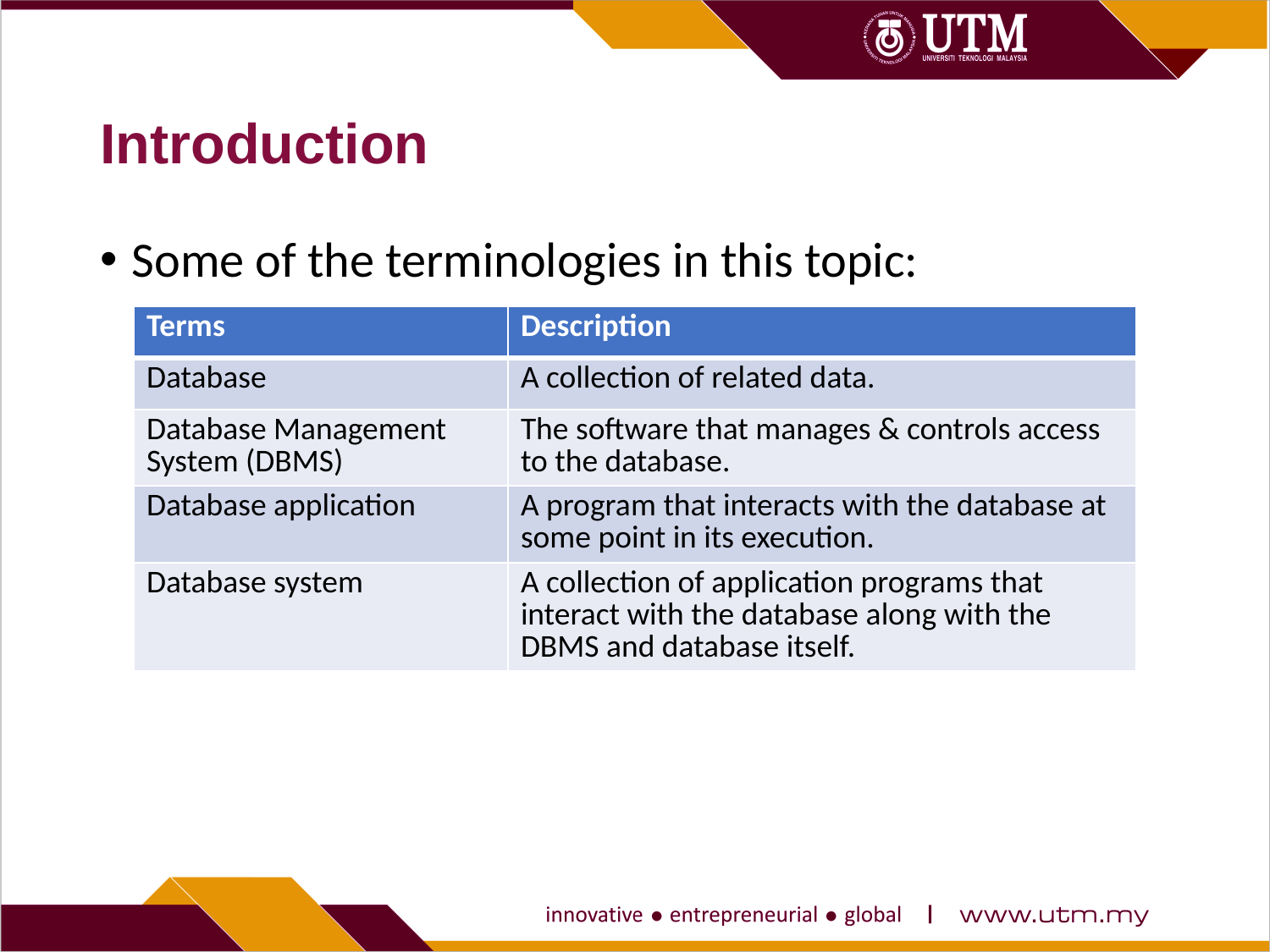

# Introduction
Some of the terminologies in this topic:

| Terms | Description |
| --- | --- |
| Database | A collection of related data. |
| Database Management System (DBMS) | The software that manages & controls access to the database. |
| Database application | A program that interacts with the database at some point in its execution. |
| Database system | A collection of application programs that interact with the database along with the DBMS and database itself. |

5